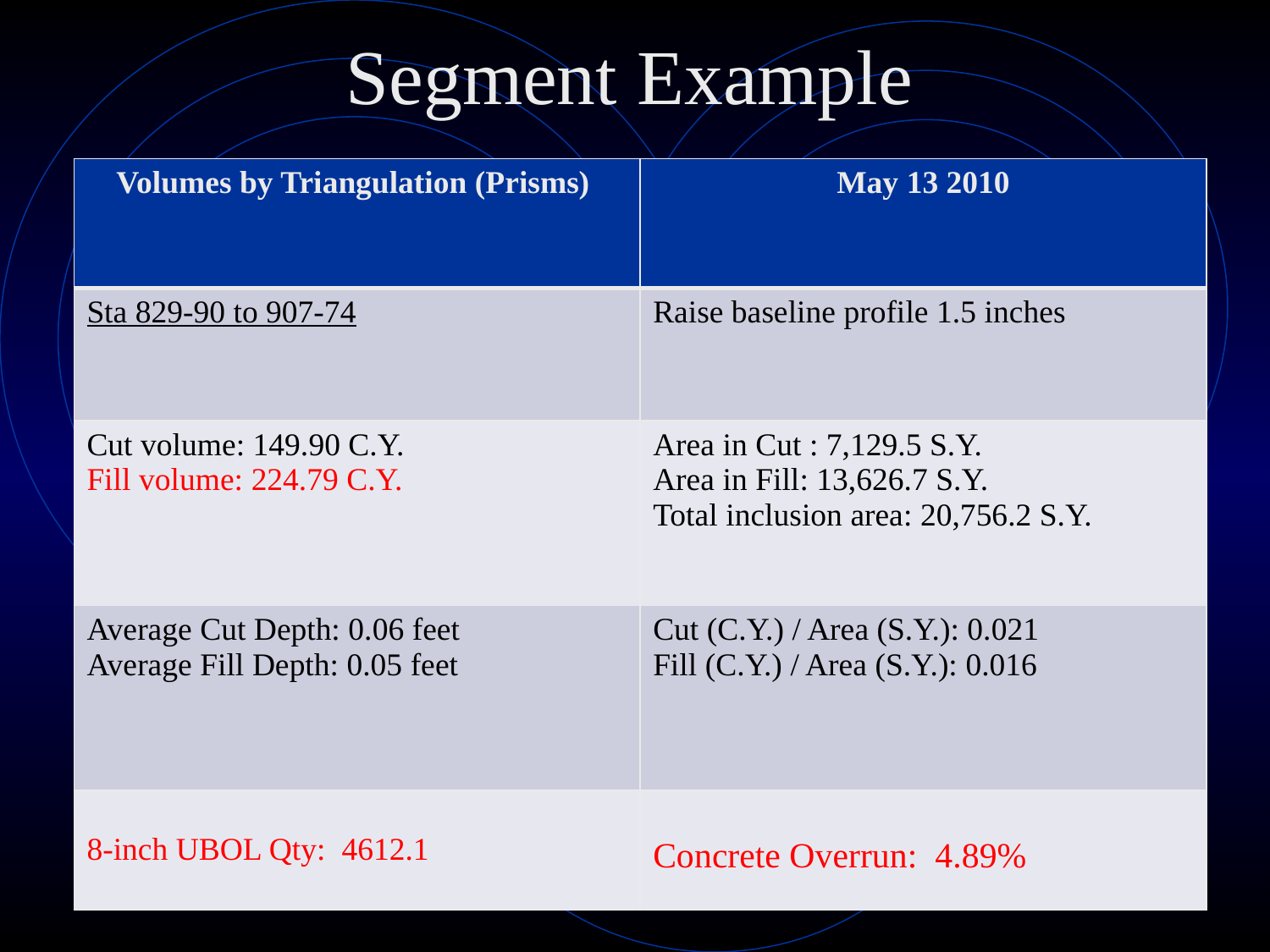

Segment Example
| Volumes by Triangulation (Prisms) | May 13 2010 |
| --- | --- |
| Sta 829-90 to 907-74 | Raise baseline profile 1.5 inches |
| Cut volume: 149.90 C.Y. Fill volume: 224.79 C.Y. | Area in Cut : 7,129.5 S.Y. Area in Fill: 13,626.7 S.Y. Total inclusion area: 20,756.2 S.Y. |
| Average Cut Depth: 0.06 feet Average Fill Depth: 0.05 feet | Cut (C.Y.) / Area (S.Y.): 0.021 Fill (C.Y.) / Area (S.Y.): 0.016 |
| 8-inch UBOL Qty: 4612.1 | Concrete Overrun: 4.89% |